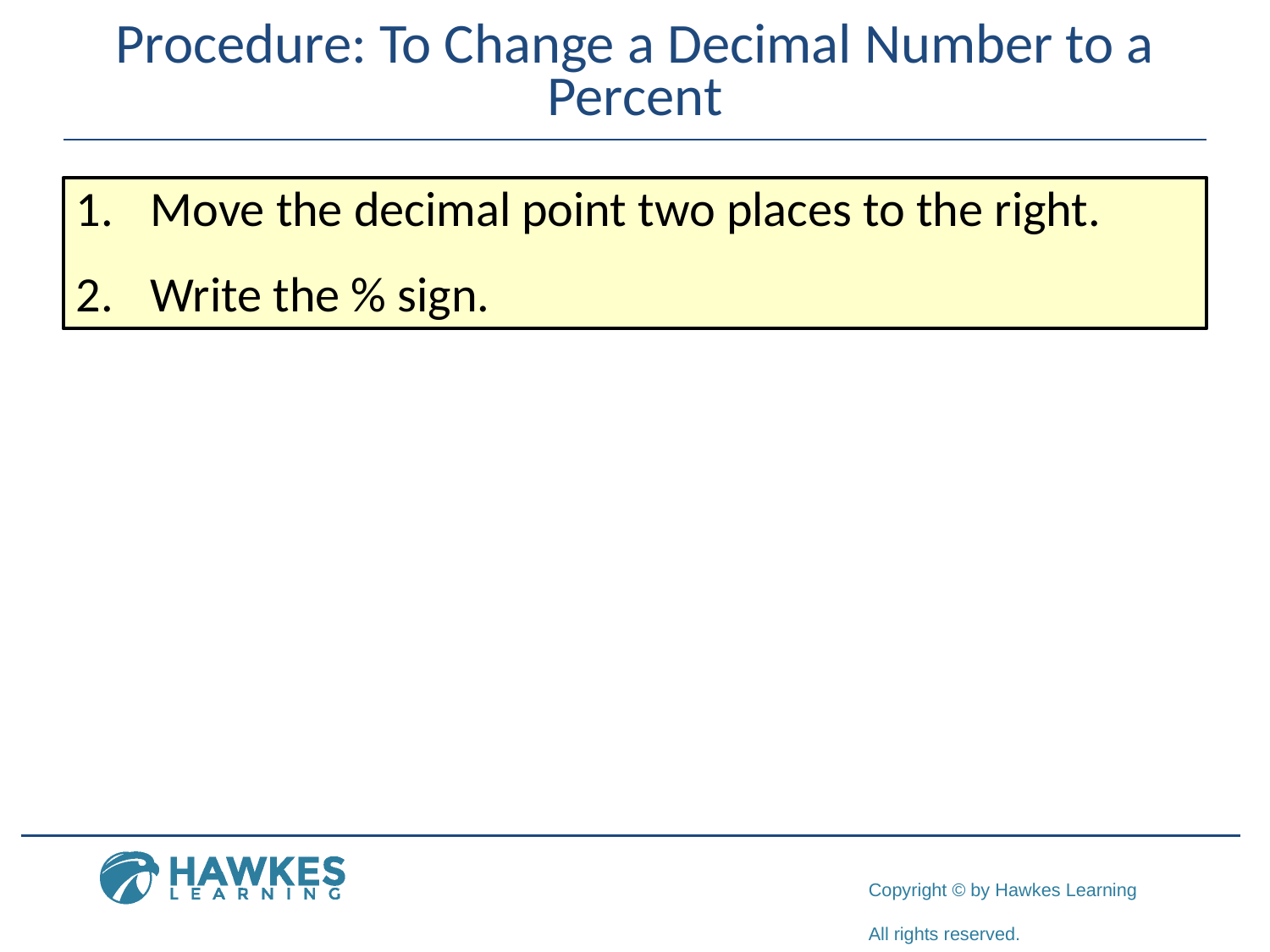

# Procedure: To Change a Decimal Number to a Percent
1.	Move the decimal point two places to the right.
2.	Write the % sign.